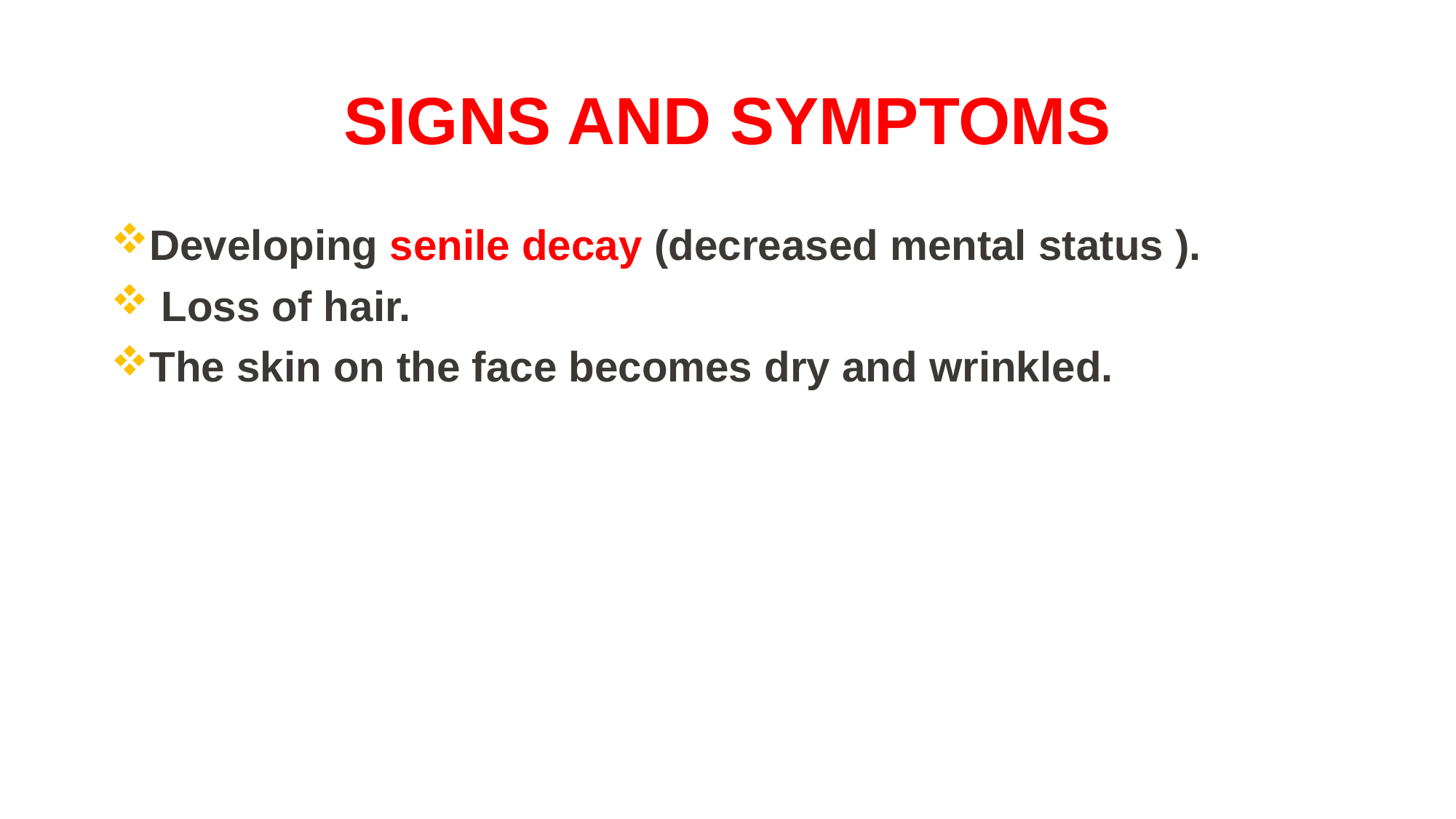

# SIGNS AND SYMPTOMS
Developing senile decay (decreased mental status ).
 Loss of hair.
The skin on the face becomes dry and wrinkled.